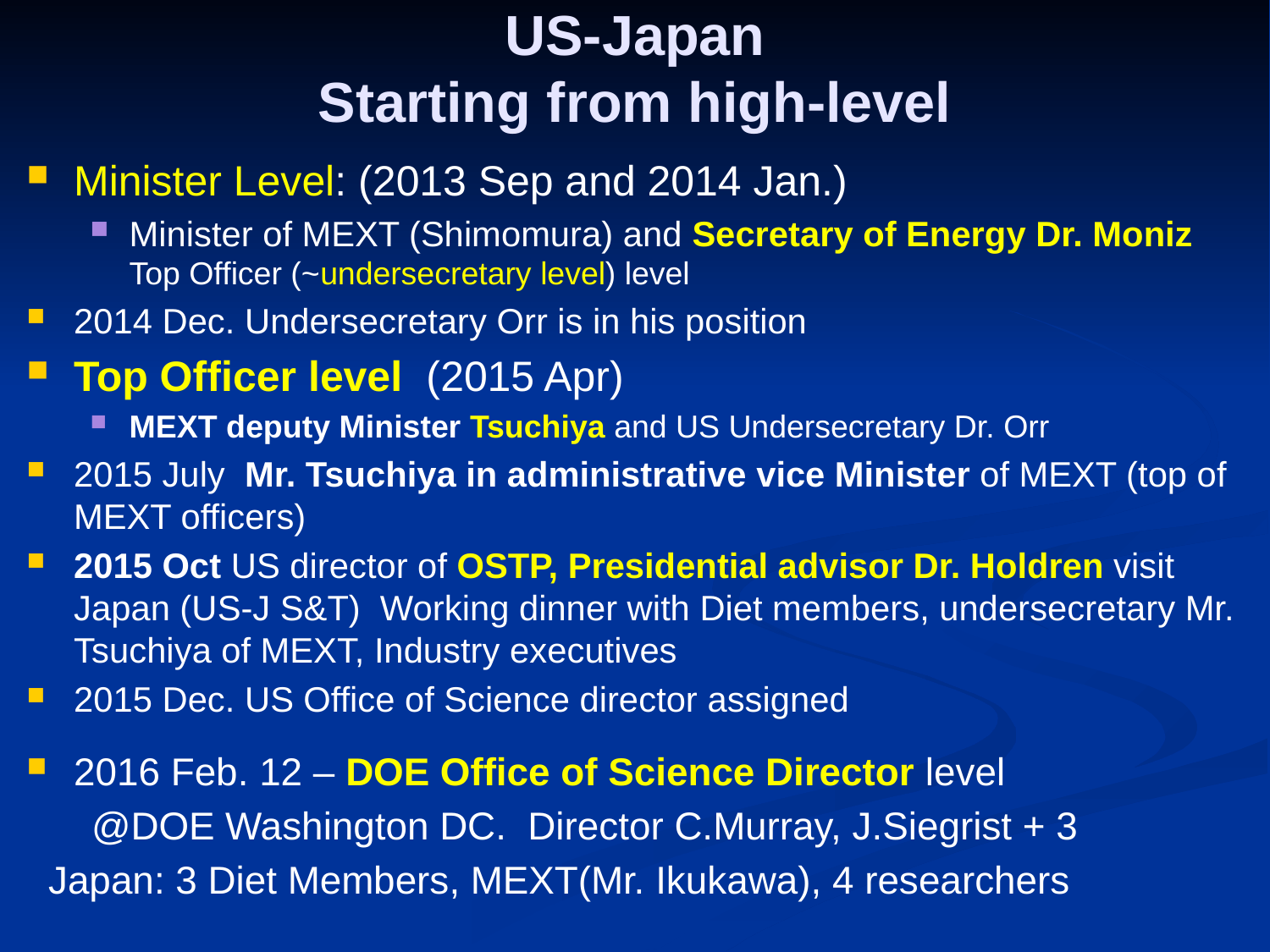

# US-Japan Starting from high-level
Minister Level: (2013 Sep and 2014 Jan.)
Minister of MEXT (Shimomura) and Secretary of Energy Dr. Moniz Top Officer (~undersecretary level) level
2014 Dec. Undersecretary Orr is in his position
Top Officer level  (2015 Apr)
MEXT deputy Minister Tsuchiya and US Undersecretary Dr. Orr
2015 July  Mr. Tsuchiya in administrative vice Minister of MEXT (top of MEXT officers)
2015 Oct US director of OSTP, Presidential advisor Dr. Holdren visit Japan (US-J S&T)  Working dinner with Diet members, undersecretary Mr. Tsuchiya of MEXT, Industry executives
2015 Dec. US Office of Science director assigned

2016 Feb. 12 – DOE Office of Science Director level
      @DOE Washington DC.  Director C.Murray, J.Siegrist + 3
  Japan: 3 Diet Members, MEXT(Mr. Ikukawa), 4 researchers